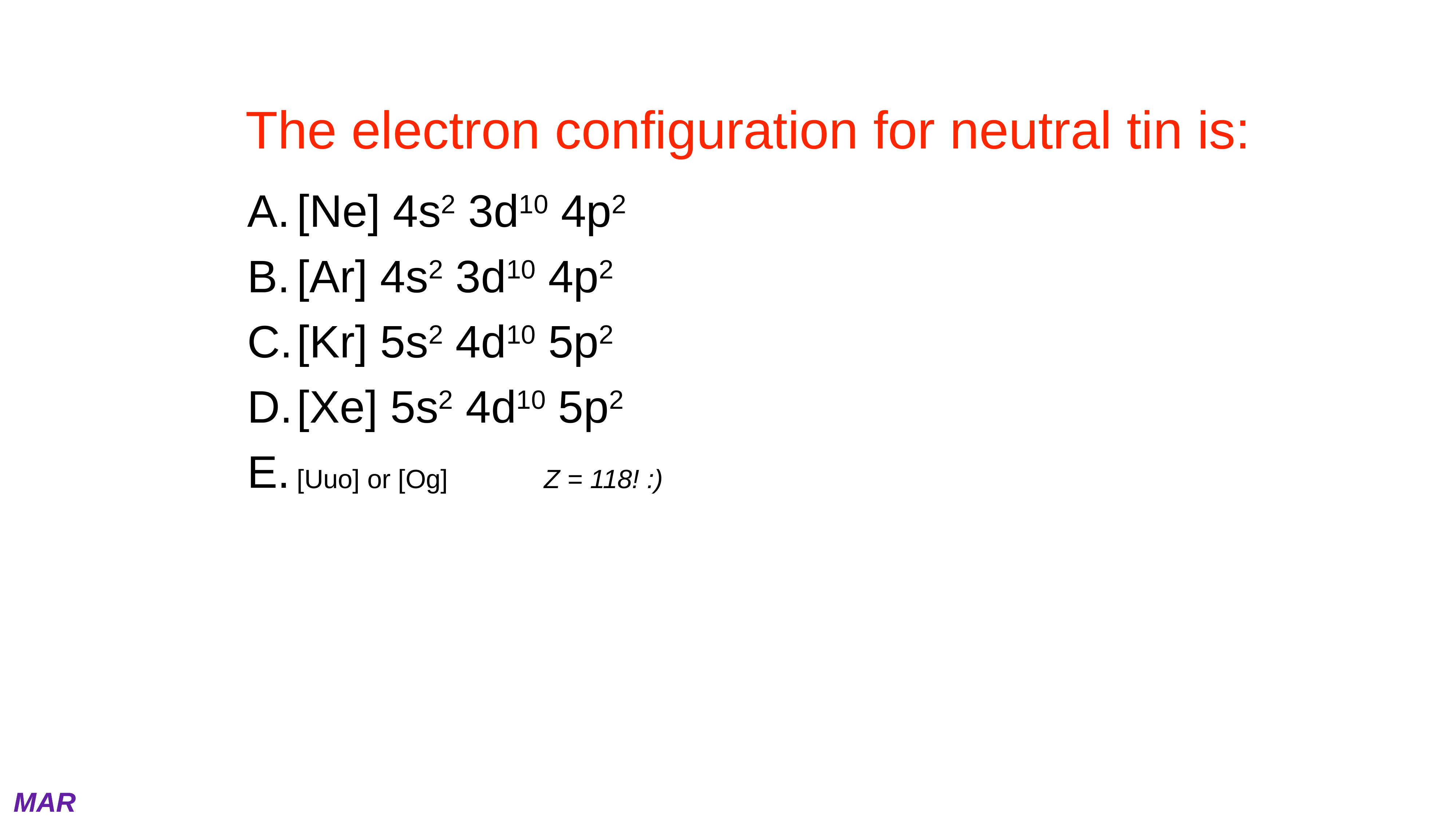

# The electron configuration for neutral tin is:
[Ne] 4s2 3d10 4p2
[Ar] 4s2 3d10 4p2
[Kr] 5s2 4d10 5p2
[Xe] 5s2 4d10 5p2
[Uuo] or [Og]             Z = 118! :)
MAR
Enter your response on
your i>Clicker now!
Answer = C, [Kr] 5s2 4d10 5p2

Tin = Sn, Z = 50
past [Kr], before [Xe],
must be answer C!

also:
a [noble gas] ns2 np2 element,
n = 5 (5th period)